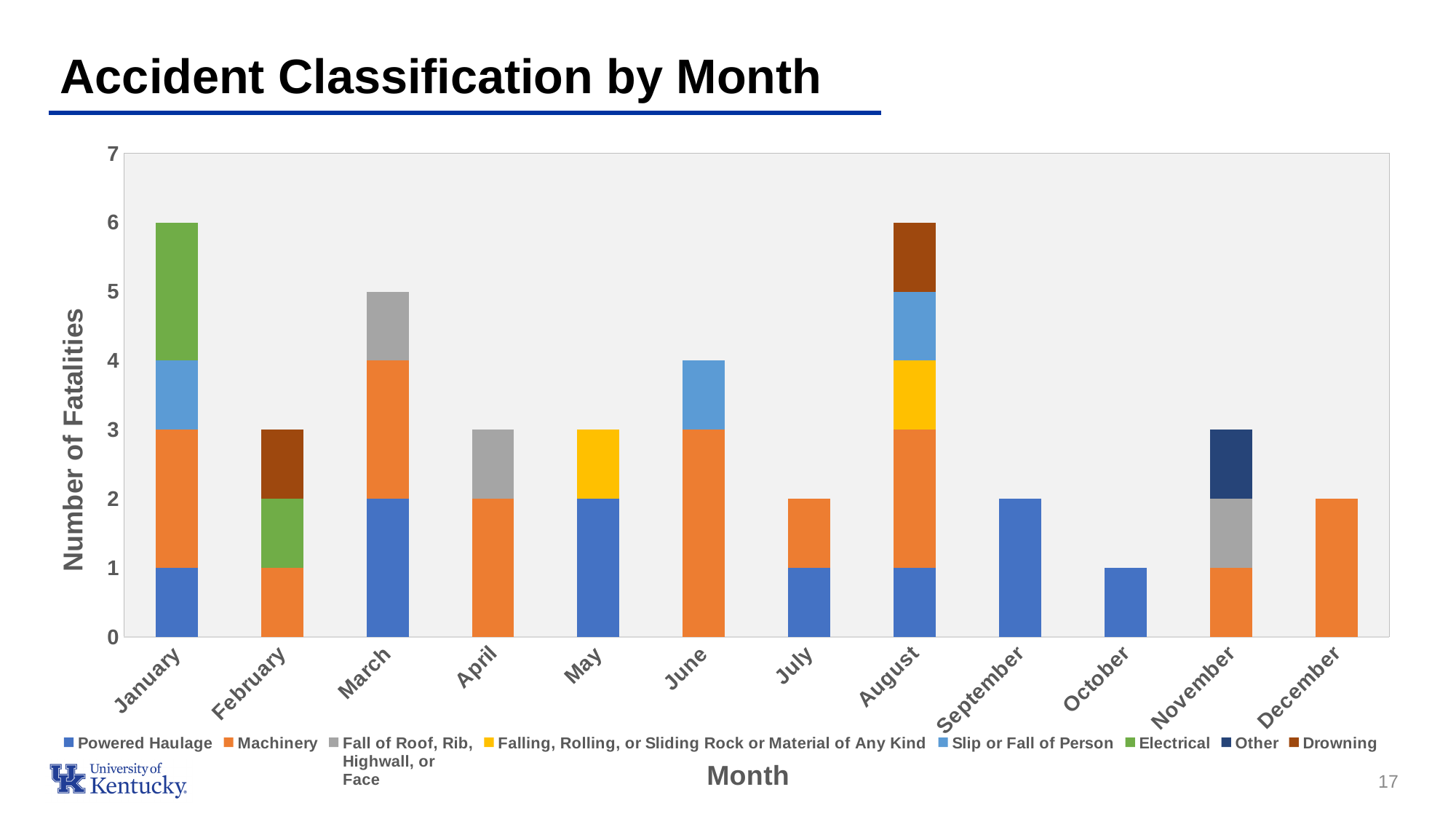

# Accident Classification by Month

### Chart

| Category | Powered Haulage | Machinery | Fall of Roof, Rib,
Highwall, or
Face | Falling, Rolling, or Sliding Rock or Material of Any Kind | Slip or Fall of Person | Electrical | Other | Drowning |
|---|---|---|---|---|---|---|---|---|
| January | 1.0 | 2.0 | 0.0 | 0.0 | 1.0 | 2.0 | 0.0 | 0.0 |
| February | 0.0 | 1.0 | 0.0 | 0.0 | 0.0 | 1.0 | 0.0 | 1.0 |
| March | 2.0 | 2.0 | 1.0 | 0.0 | 0.0 | 0.0 | 0.0 | 0.0 |
| April | 0.0 | 2.0 | 1.0 | 0.0 | 0.0 | 0.0 | 0.0 | 0.0 |
| May | 2.0 | 0.0 | 0.0 | 1.0 | 0.0 | 0.0 | 0.0 | 0.0 |
| June | 0.0 | 3.0 | 0.0 | 0.0 | 1.0 | 0.0 | 0.0 | 0.0 |
| July | 1.0 | 1.0 | 0.0 | 0.0 | 0.0 | 0.0 | 0.0 | 0.0 |
| August | 1.0 | 2.0 | 0.0 | 1.0 | 1.0 | 0.0 | 0.0 | 1.0 |
| September | 2.0 | 0.0 | 0.0 | 0.0 | 0.0 | 0.0 | 0.0 | 0.0 |
| October | 1.0 | 0.0 | 0.0 | 0.0 | 0.0 | 0.0 | 0.0 | 0.0 |
| November | 0.0 | 1.0 | 1.0 | 0.0 | 0.0 | 0.0 | 1.0 | 0.0 |
| December | 0.0 | 2.0 | 0.0 | 0.0 | 0.0 | 0.0 | 0.0 | 0.0 |
17